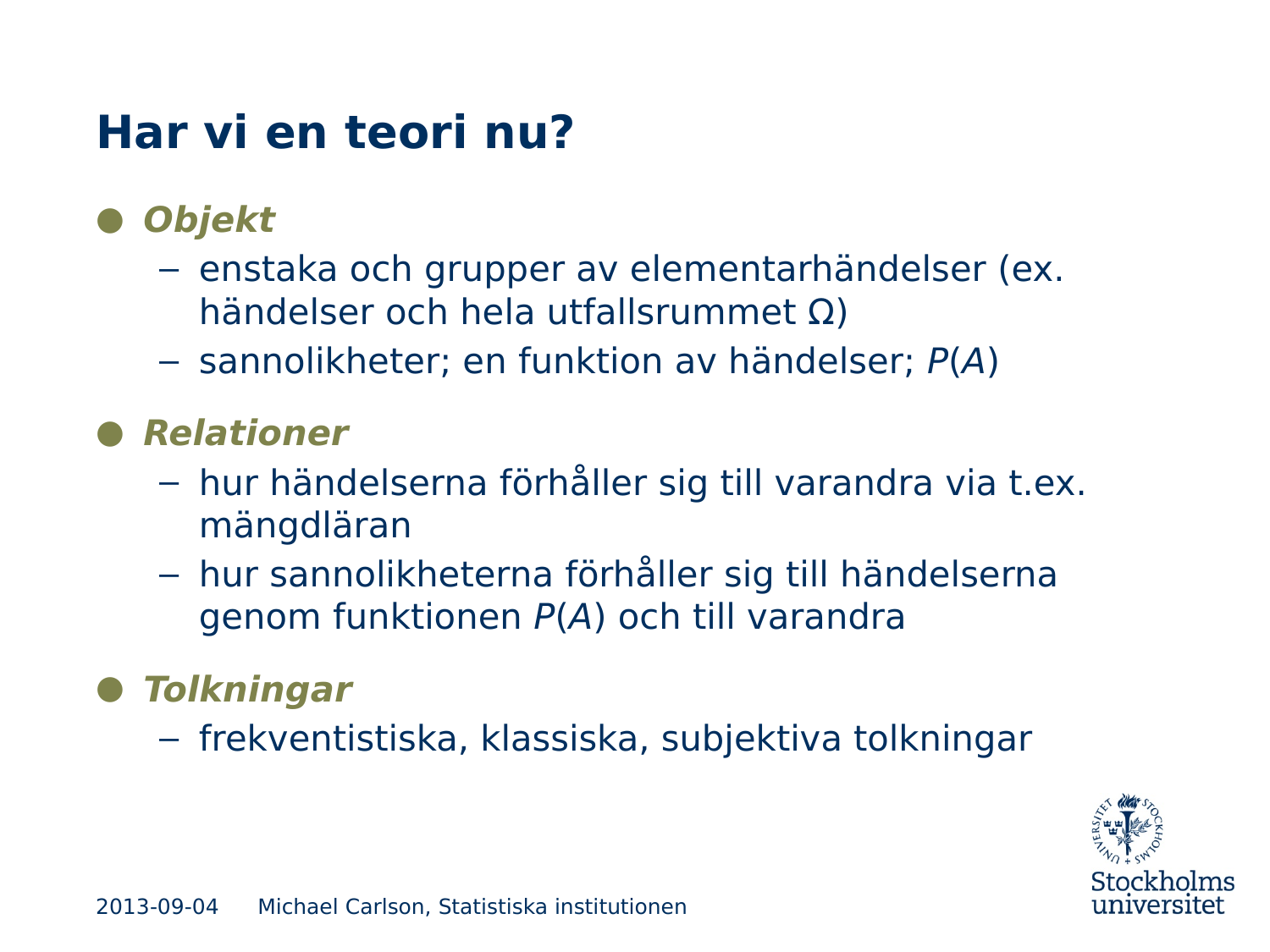

# Har vi en teori nu?
Objekt
enstaka och grupper av elementarhändelser (ex. händelser och hela utfallsrummet Ω)
sannolikheter; en funktion av händelser; P(A)
Relationer
hur händelserna förhåller sig till varandra via t.ex. mängdläran
hur sannolikheterna förhåller sig till händelserna genom funktionen P(A) och till varandra
Tolkningar
frekventistiska, klassiska, subjektiva tolkningar

2013-09-04
Michael Carlson, Statistiska institutionen